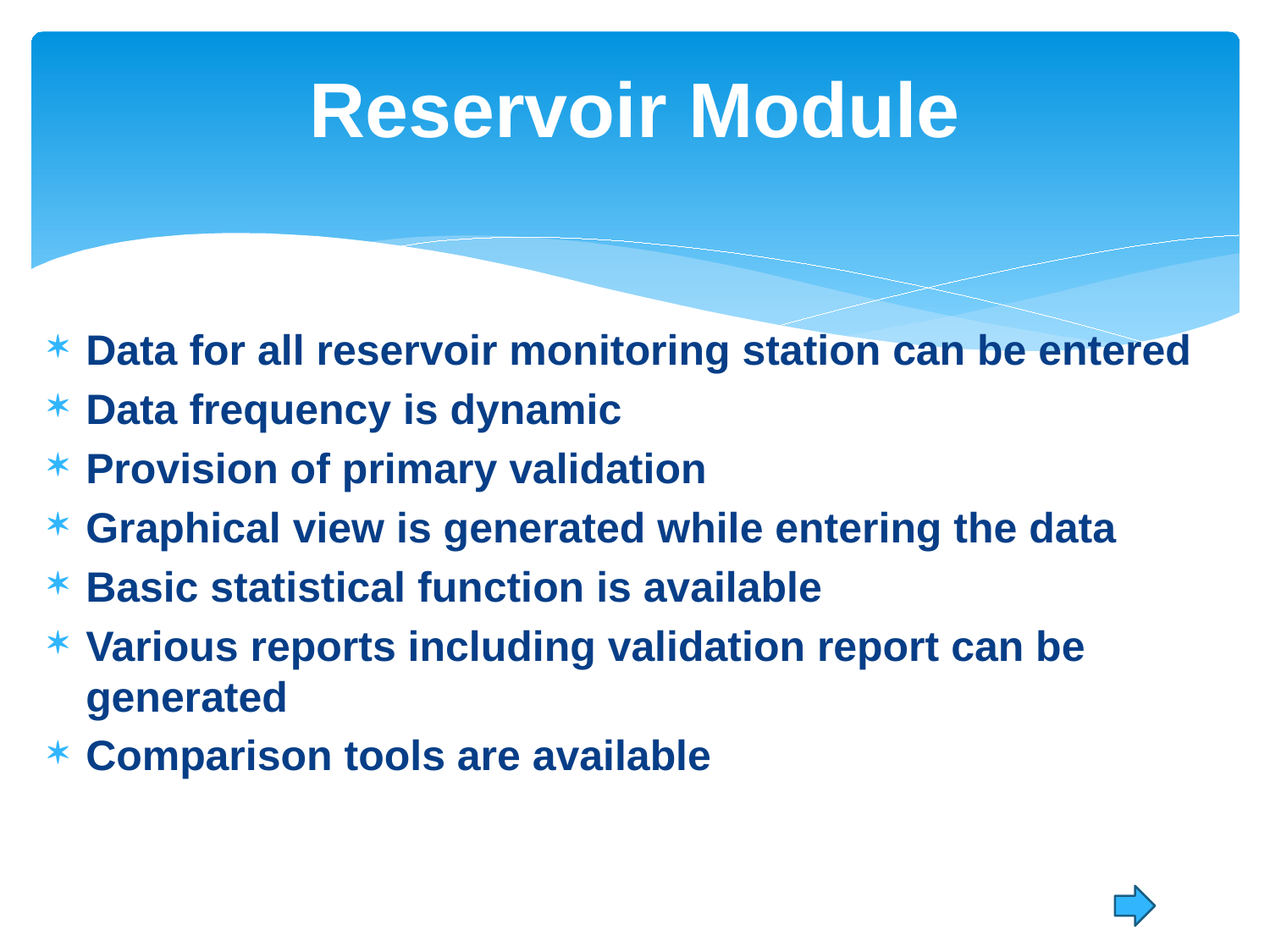

# Reservoir Module
Data for all reservoir monitoring station can be entered
Data frequency is dynamic
Provision of primary validation
Graphical view is generated while entering the data
Basic statistical function is available
Various reports including validation report can be generated
Comparison tools are available